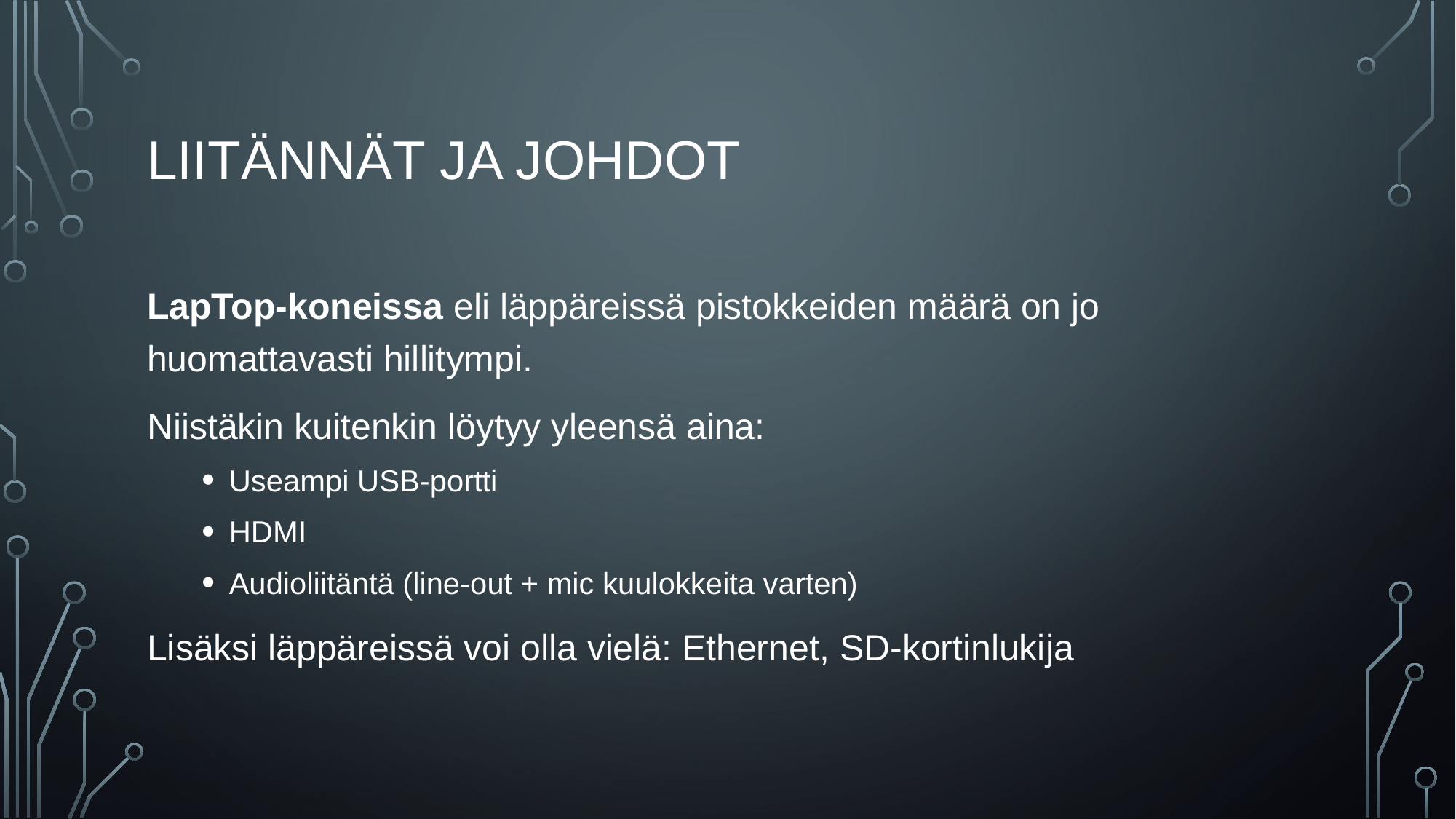

# Liitännät ja johdot
LapTop-koneissa eli läppäreissä pistokkeiden määrä on jo huomattavasti hillitympi.
Niistäkin kuitenkin löytyy yleensä aina:
Useampi USB-portti
HDMI
Audioliitäntä (line-out + mic kuulokkeita varten)
Lisäksi läppäreissä voi olla vielä: Ethernet, SD-kortinlukija